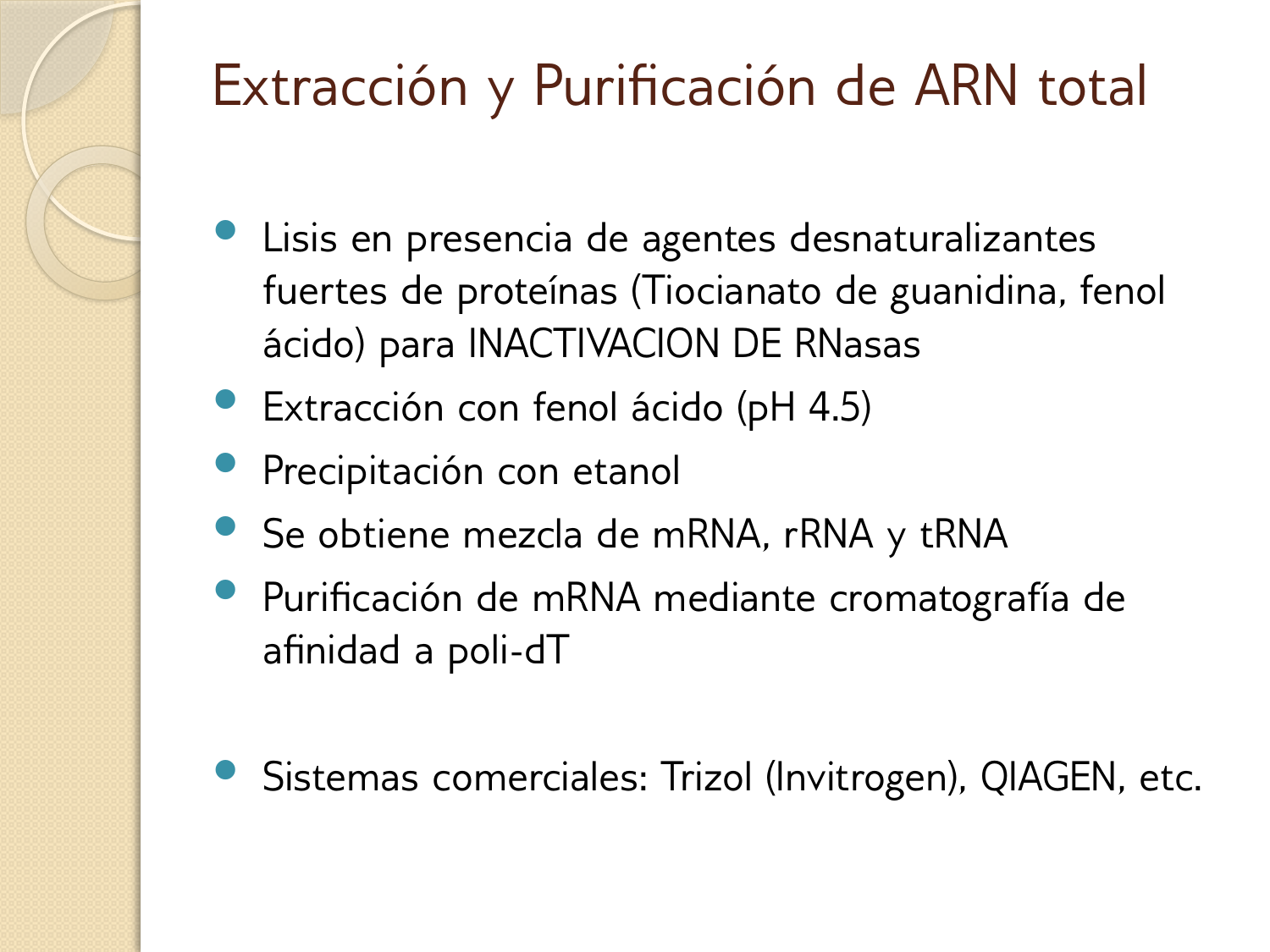

# Extracción y Purificación de ARN total
Lisis en presencia de agentes desnaturalizantes fuertes de proteínas (Tiocianato de guanidina, fenol ácido) para INACTIVACION DE RNasas
Extracción con fenol ácido (pH 4.5)
Precipitación con etanol
Se obtiene mezcla de mRNA, rRNA y tRNA
Purificación de mRNA mediante cromatografía de afinidad a poli-dT

Sistemas comerciales: Trizol (Invitrogen), QIAGEN, etc.